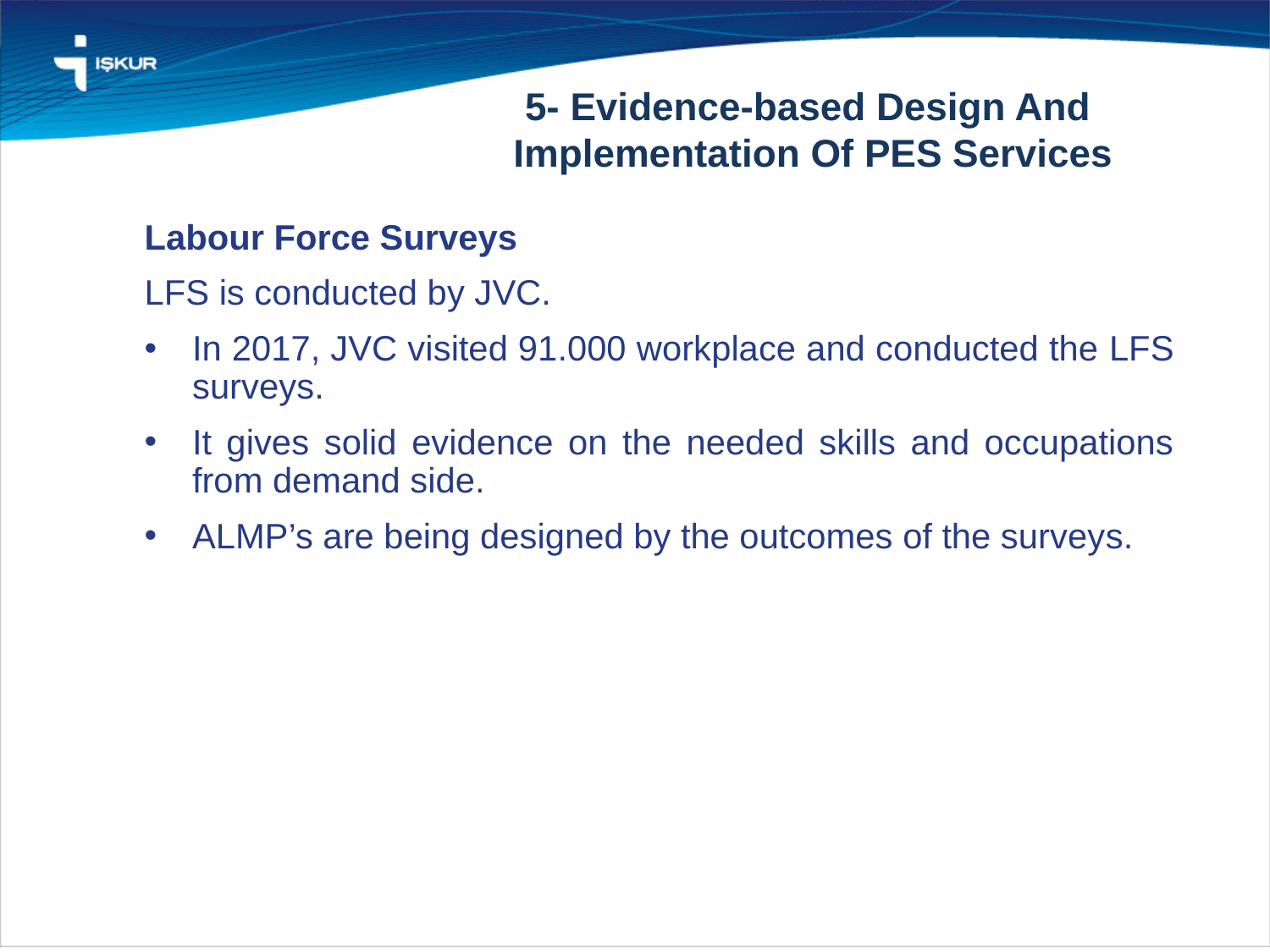

5- Evidence-based Design And
Implementation Of PES Services
Labour Force Surveys
LFS is conducted by JVC.
In 2017, JVC visited 91.000 workplace and conducted the LFS surveys.
It gives solid evidence on the needed skills and occupations from demand side.
ALMP’s are being designed by the outcomes of the surveys.